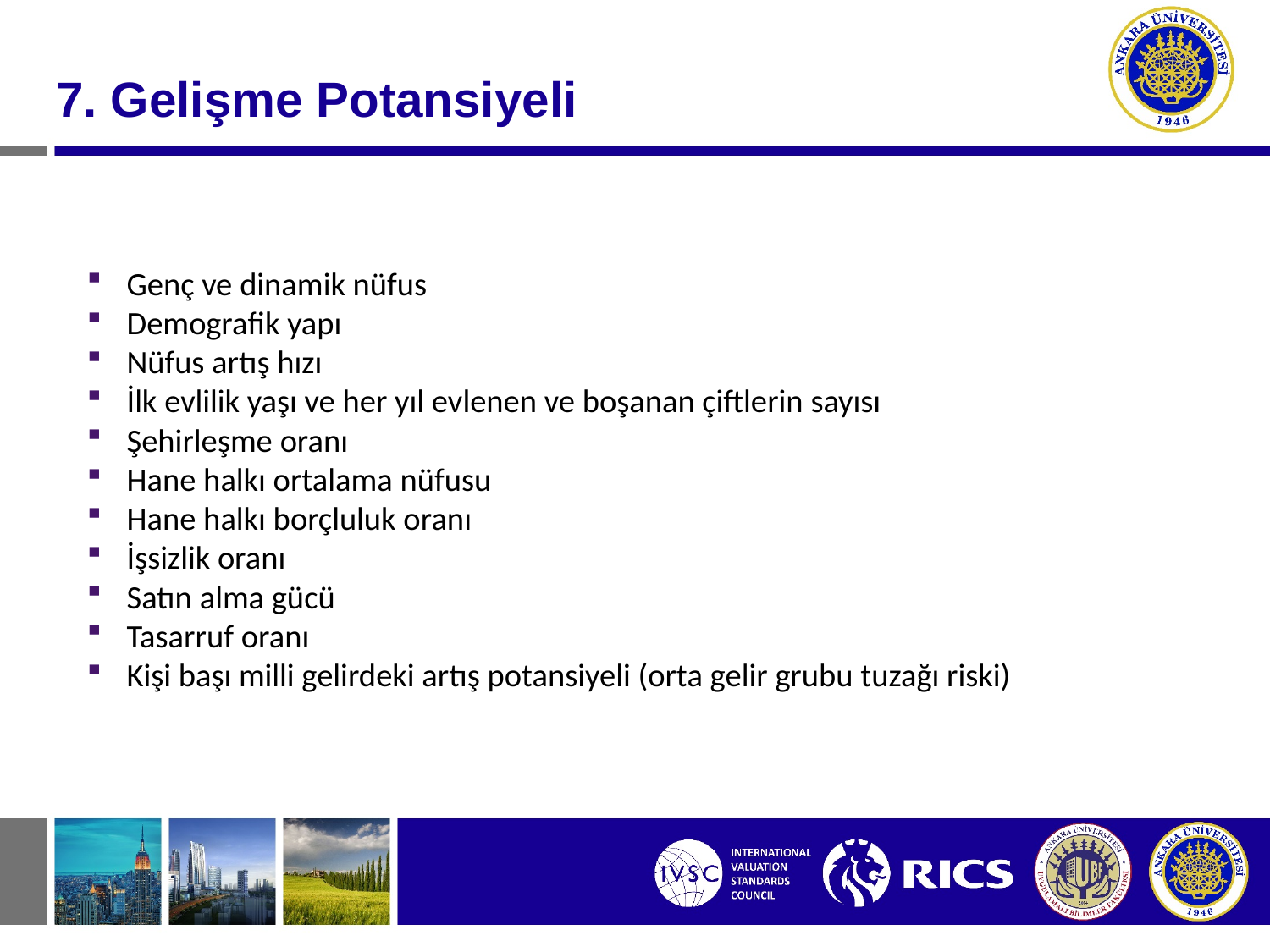

#
7. Gelişme Potansiyeli
Genç ve dinamik nüfus
Demografik yapı
Nüfus artış hızı
İlk evlilik yaşı ve her yıl evlenen ve boşanan çiftlerin sayısı
Şehirleşme oranı
Hane halkı ortalama nüfusu
Hane halkı borçluluk oranı
İşsizlik oranı
Satın alma gücü
Tasarruf oranı
Kişi başı milli gelirdeki artış potansiyeli (orta gelir grubu tuzağı riski)